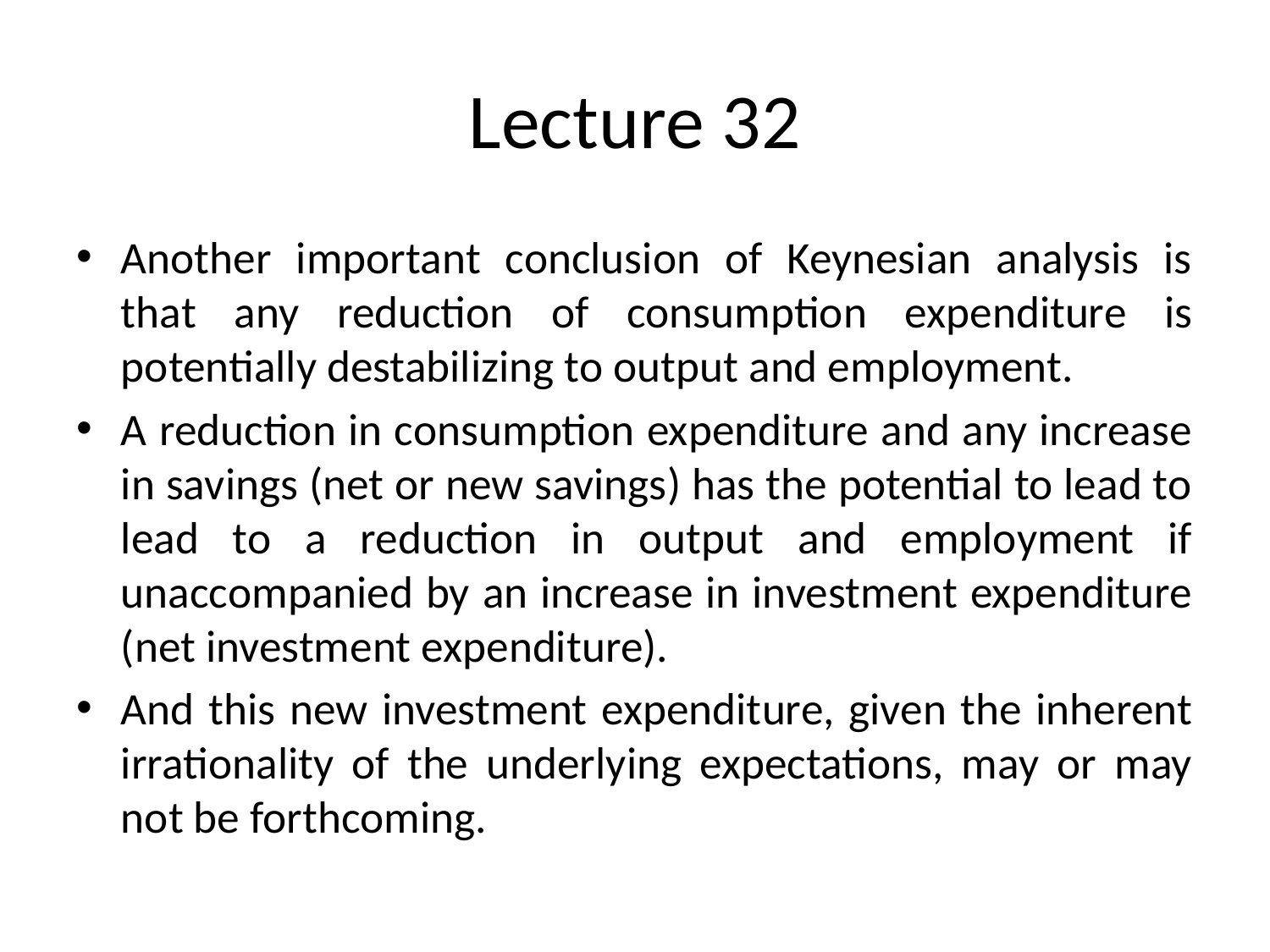

# Lecture 32
Another important conclusion of Keynesian analysis is that any reduction of consumption expenditure is potentially destabilizing to output and employment.
A reduction in consumption expenditure and any increase in savings (net or new savings) has the potential to lead to lead to a reduction in output and employment if unaccompanied by an increase in investment expenditure (net investment expenditure).
And this new investment expenditure, given the inherent irrationality of the underlying expectations, may or may not be forthcoming.